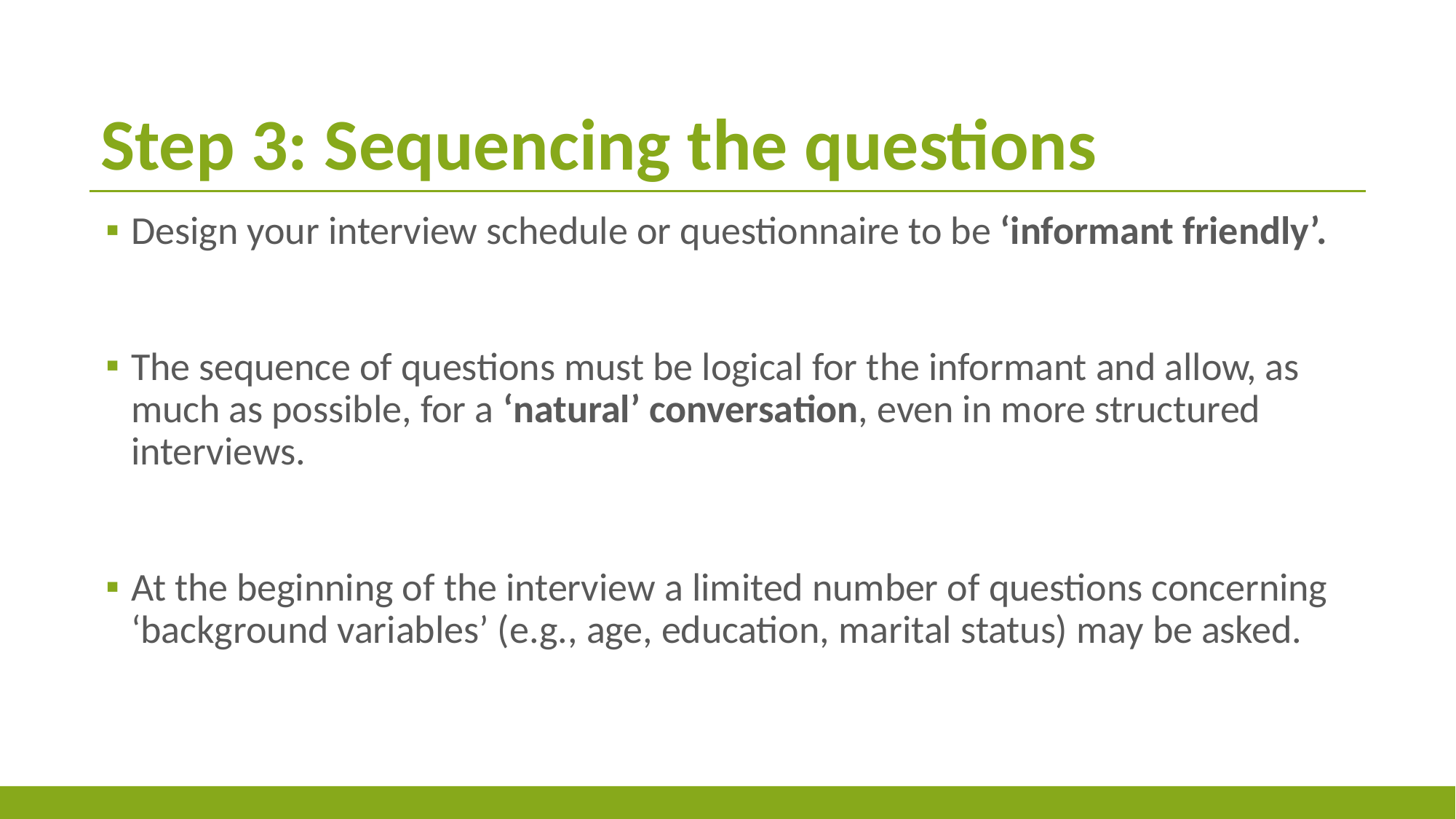

# Step 3: Sequencing the questions
Design your interview schedule or questionnaire to be ‘informant friendly’.

The sequence of questions must be logical for the informant and allow, as much as possible, for a ‘natural’ conversation, even in more structured interviews.

At the beginning of the interview a limited number of questions concerning ‘background variables’ (e.g., age, education, marital status) may be asked.